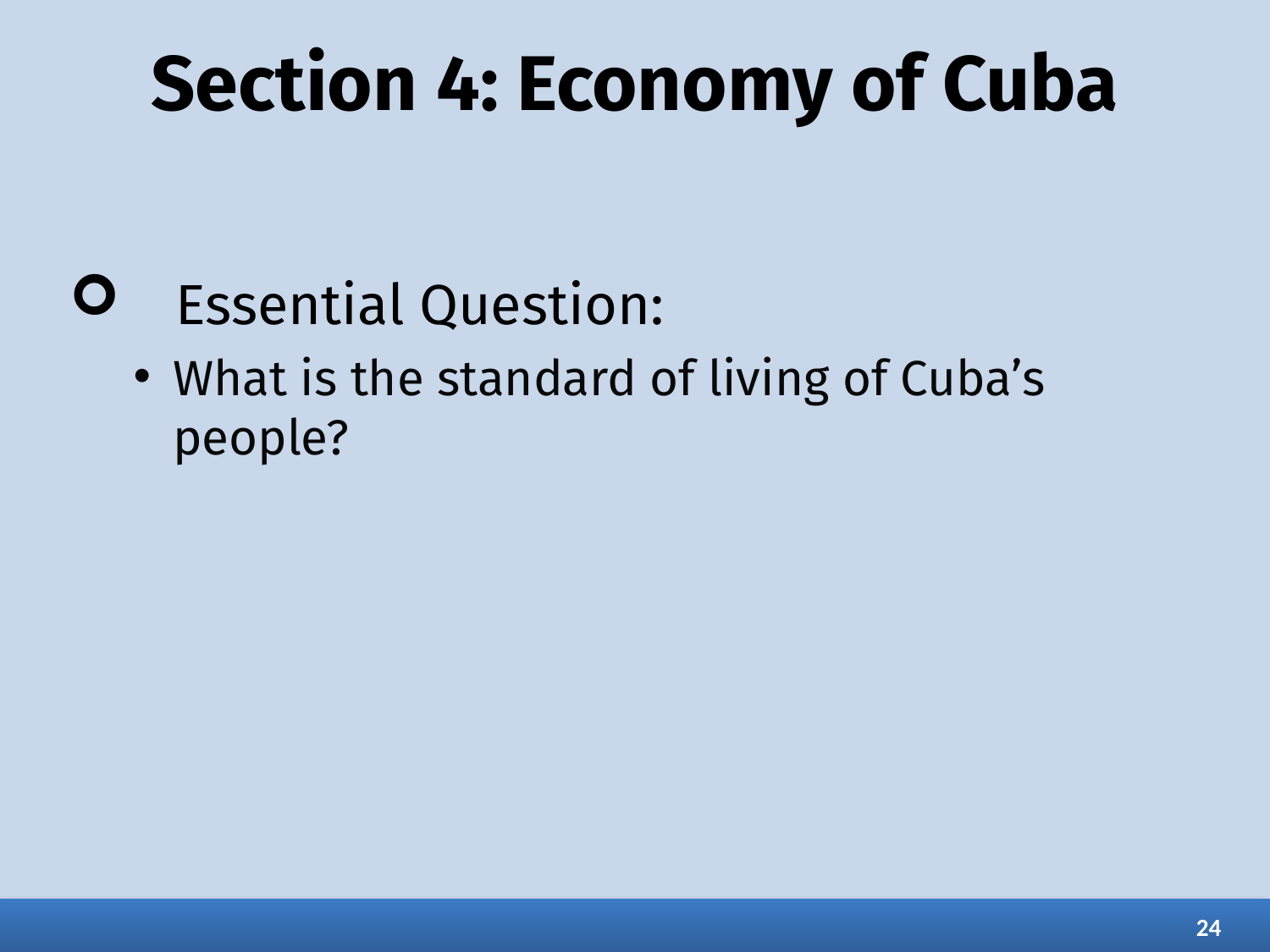

# Section 4: Economy of Cuba
Essential Question:
What is the standard of living of Cuba’s people?
24